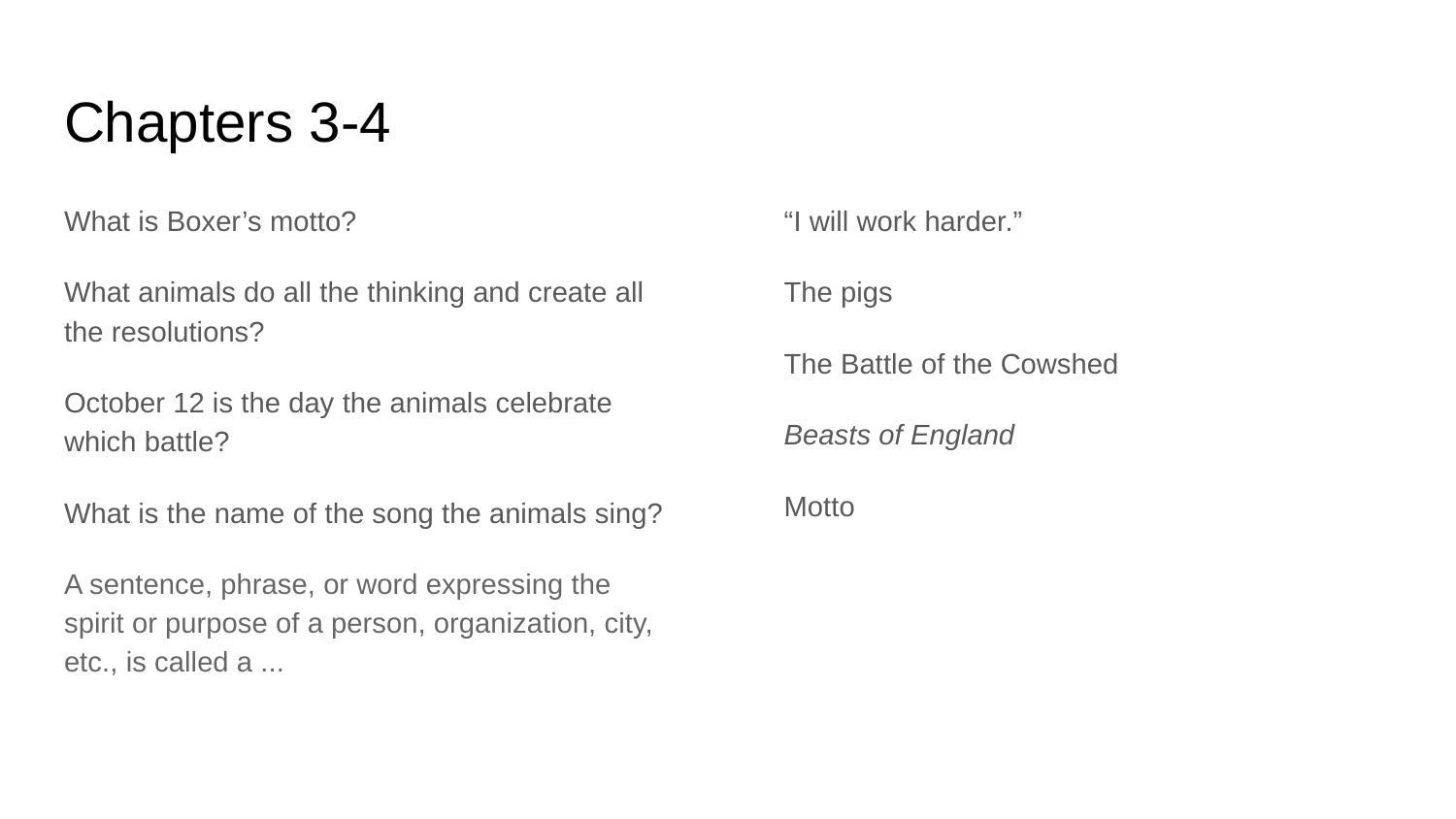

# Chapters 3-4
What is Boxer’s motto?
What animals do all the thinking and create all the resolutions?
October 12 is the day the animals celebrate which battle?
What is the name of the song the animals sing?
A sentence, phrase, or word expressing the spirit or purpose of a person, organization, city, etc., is called a ...
“I will work harder.”
The pigs
The Battle of the Cowshed
Beasts of England
Motto